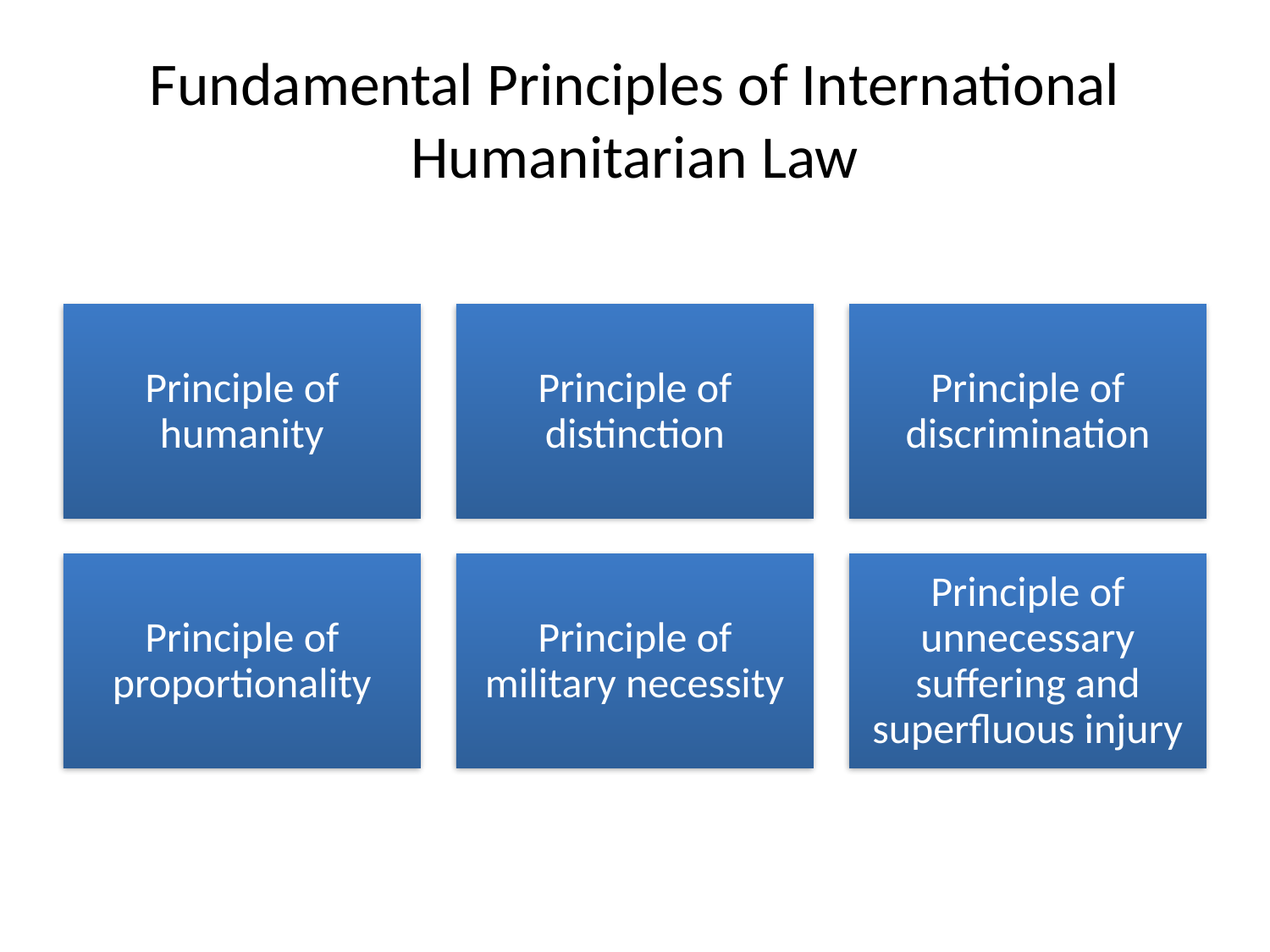

# Fundamental Principles of International Humanitarian Law
Principle of humanity
Principle of distinction
Principle of discrimination
Principle of proportionality
Principle of military necessity
Principle of unnecessary suffering and superfluous injury